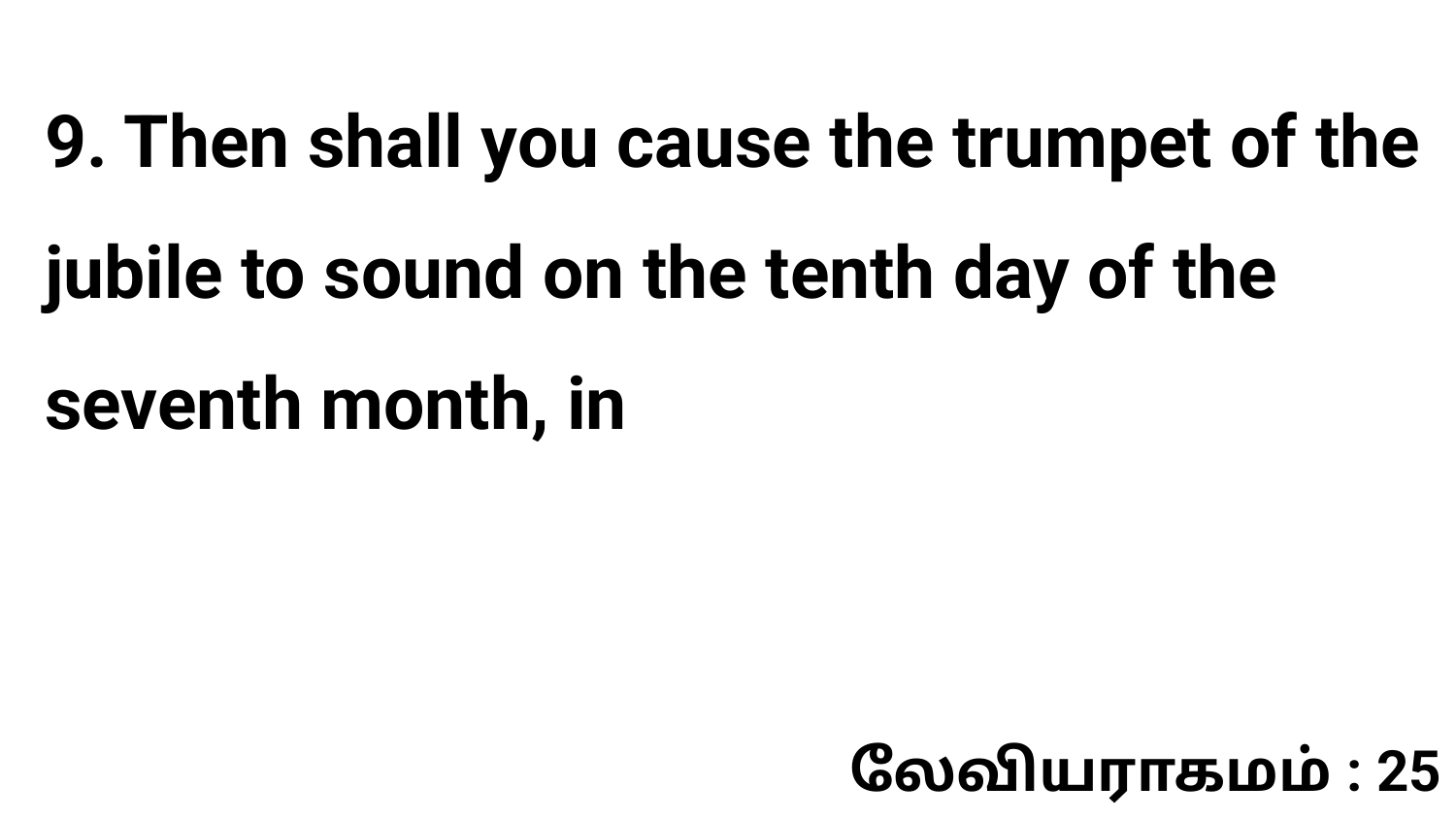

9. Then shall you cause the trumpet of the jubile to sound on the tenth day of the seventh month, in
லேவியராகமம் : 25